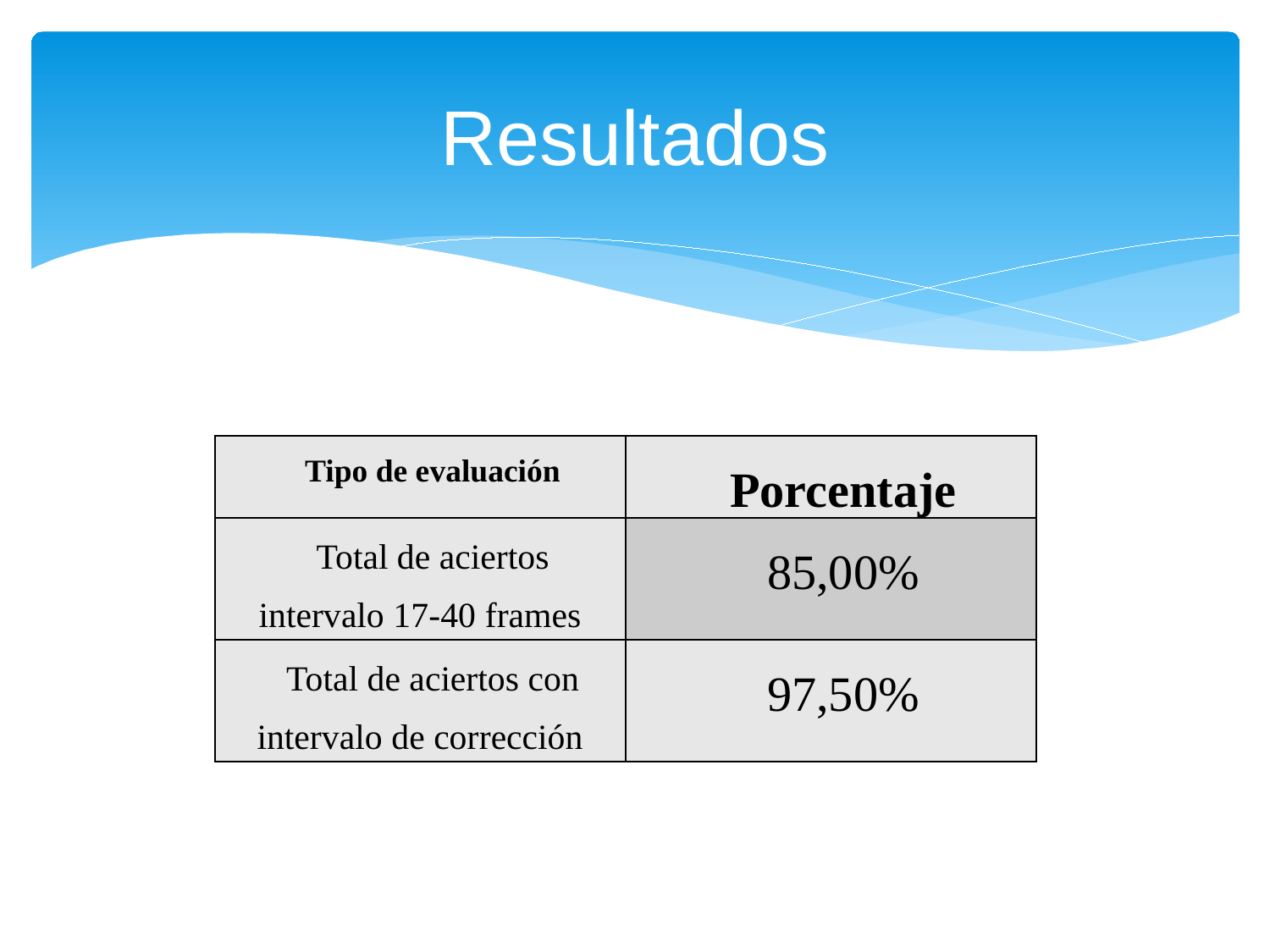

# Resultados
| Tipo de evaluación | Porcentaje |
| --- | --- |
| Total de aciertos intervalo 17-40 frames | 85,00% |
| Total de aciertos con intervalo de corrección | 97,50% |